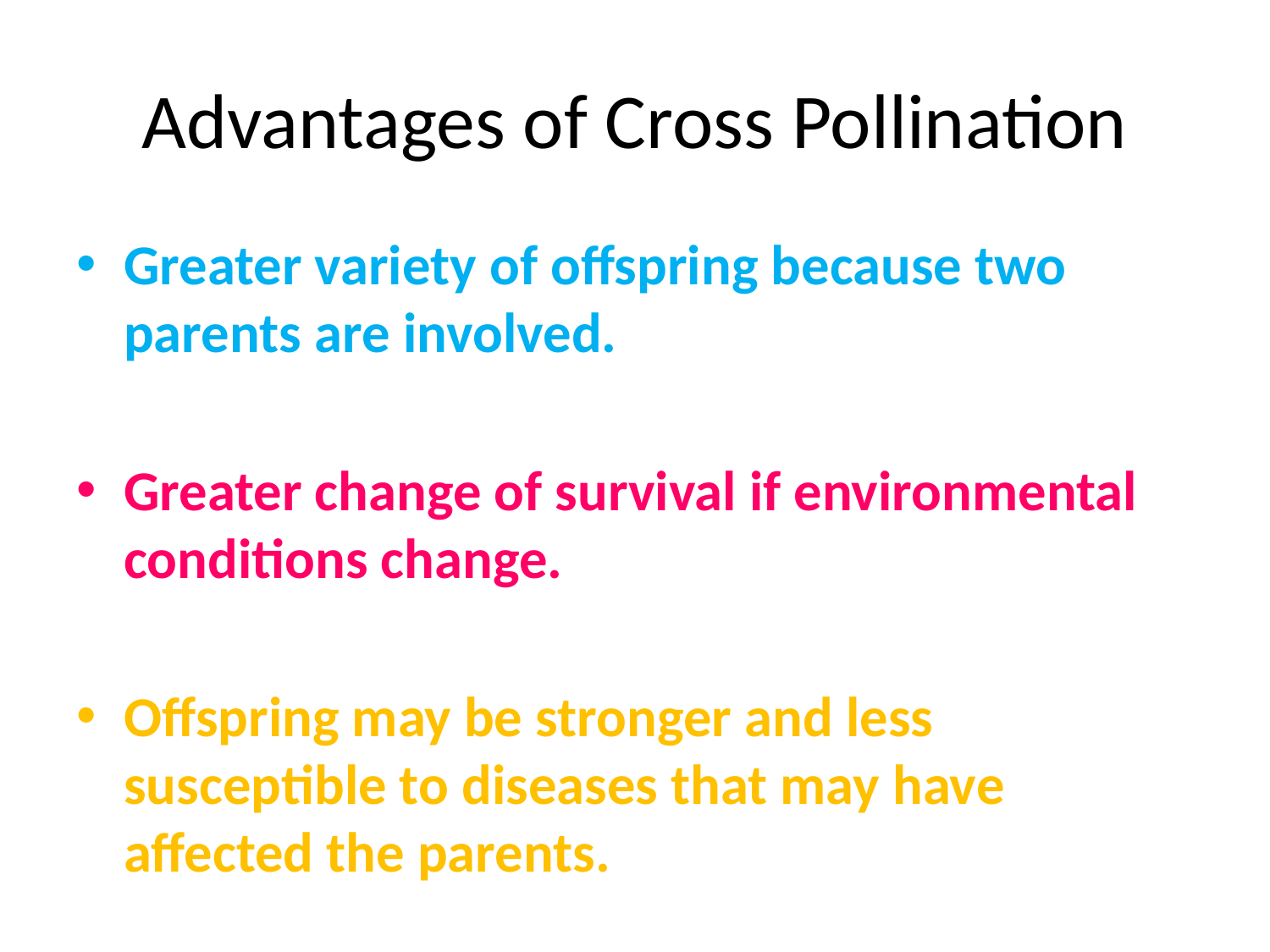

# Advantages of Cross Pollination
Greater variety of offspring because two parents are involved.

Greater change of survival if environmental conditions change.

Offspring may be stronger and less susceptible to diseases that may have affected the parents.